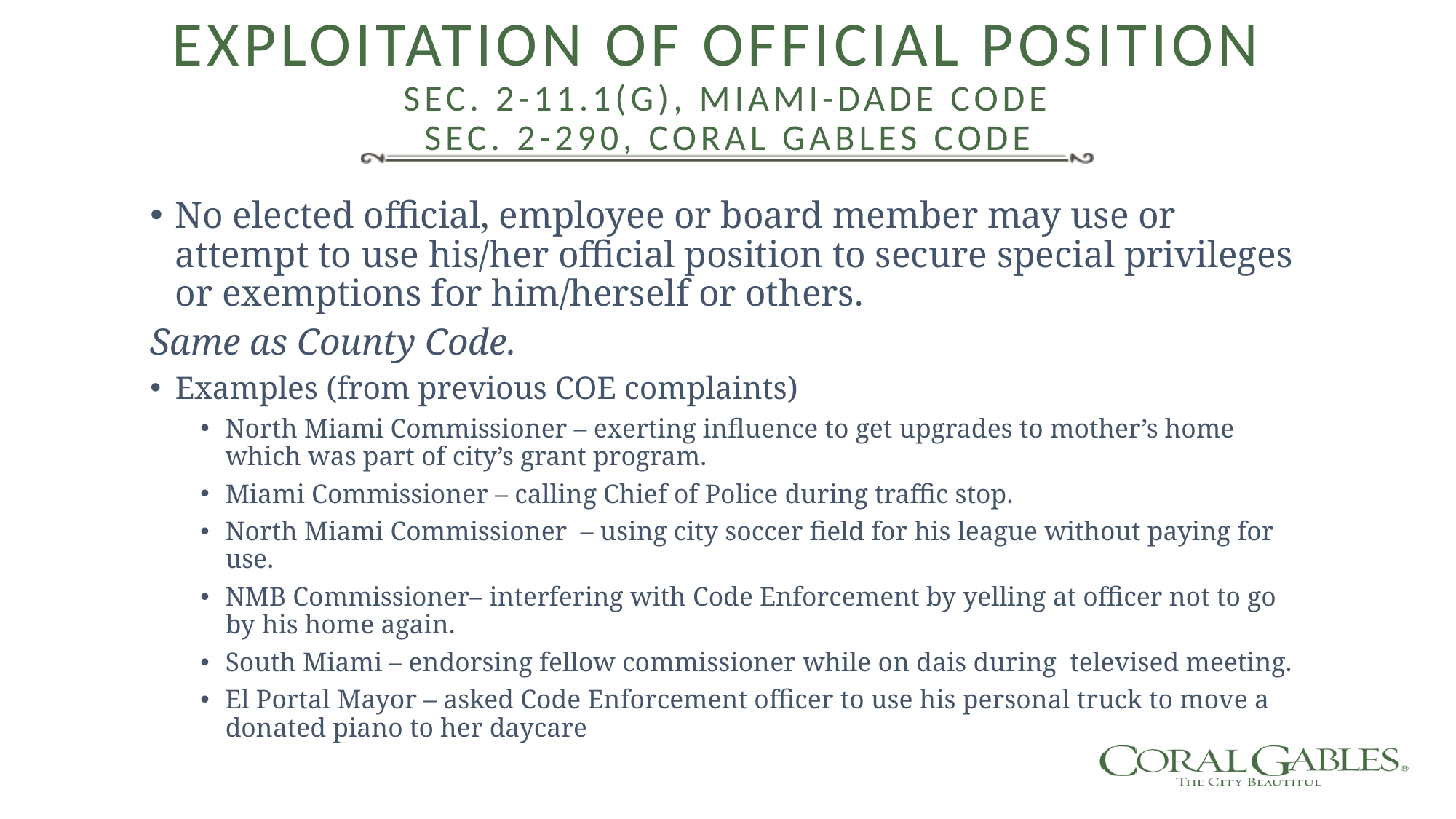

# Exploitation of Official Position Sec. 2-11.1(g), Miami-Dade Code Sec. 2-290, Coral Gables Code
No elected official, employee or board member may use or attempt to use his/her official position to secure special privileges or exemptions for him/herself or others.
Same as County Code.
Examples (from previous COE complaints)
North Miami Commissioner – exerting influence to get upgrades to mother’s home which was part of city’s grant program.
Miami Commissioner – calling Chief of Police during traffic stop.
North Miami Commissioner  – using city soccer field for his league without paying for use.
NMB Commissioner– interfering with Code Enforcement by yelling at officer not to go by his home again.
South Miami – endorsing fellow commissioner while on dais during  televised meeting.
El Portal Mayor – asked Code Enforcement officer to use his personal truck to move a donated piano to her daycare